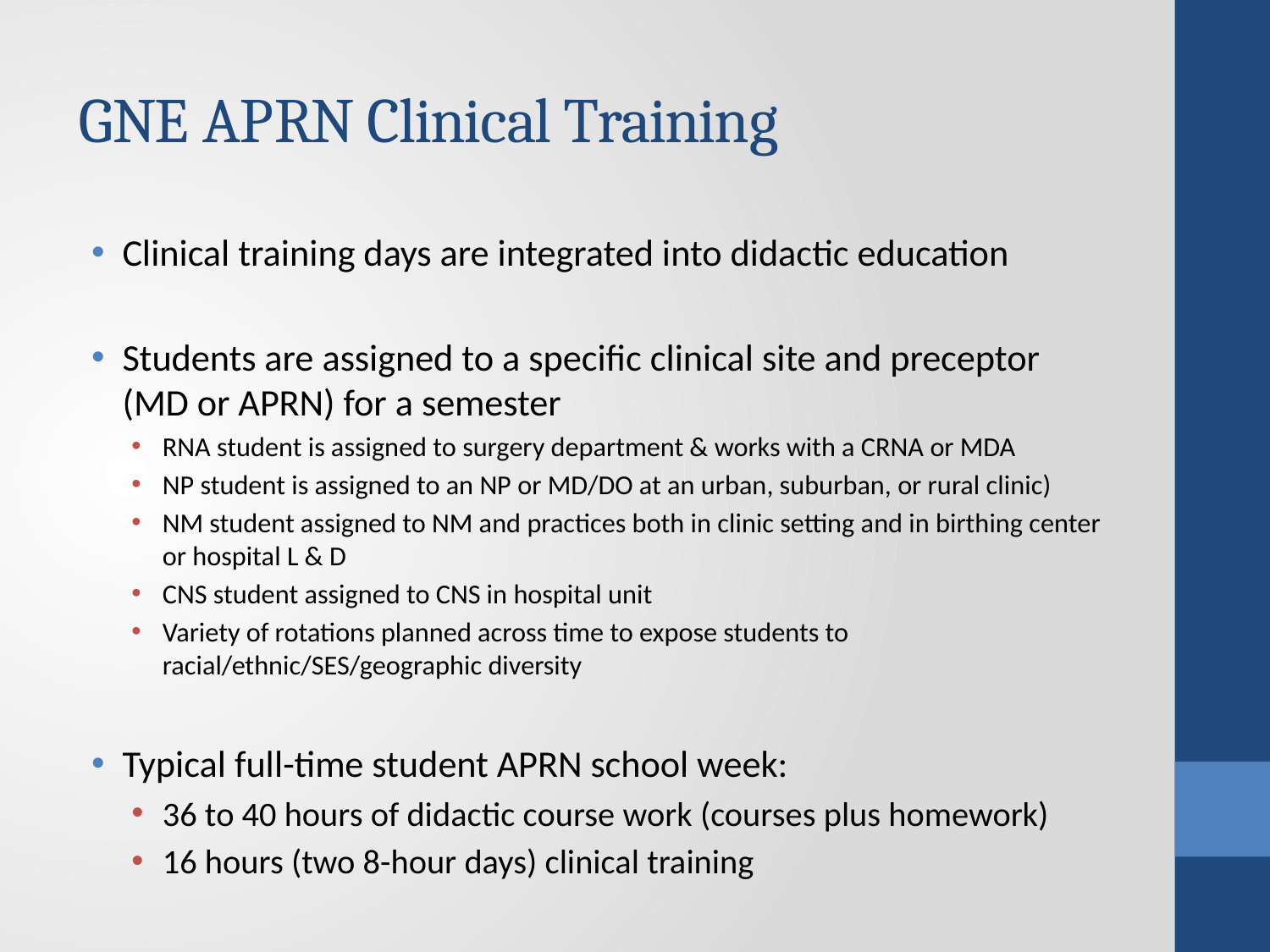

# GNE APRN Clinical Training
Clinical training days are integrated into didactic education

Students are assigned to a specific clinical site and preceptor (MD or APRN) for a semester
RNA student is assigned to surgery department & works with a CRNA or MDA
NP student is assigned to an NP or MD/DO at an urban, suburban, or rural clinic)
NM student assigned to NM and practices both in clinic setting and in birthing center or hospital L & D
CNS student assigned to CNS in hospital unit
Variety of rotations planned across time to expose students to racial/ethnic/SES/geographic diversity

Typical full-time student APRN school week:
36 to 40 hours of didactic course work (courses plus homework)
16 hours (two 8-hour days) clinical training